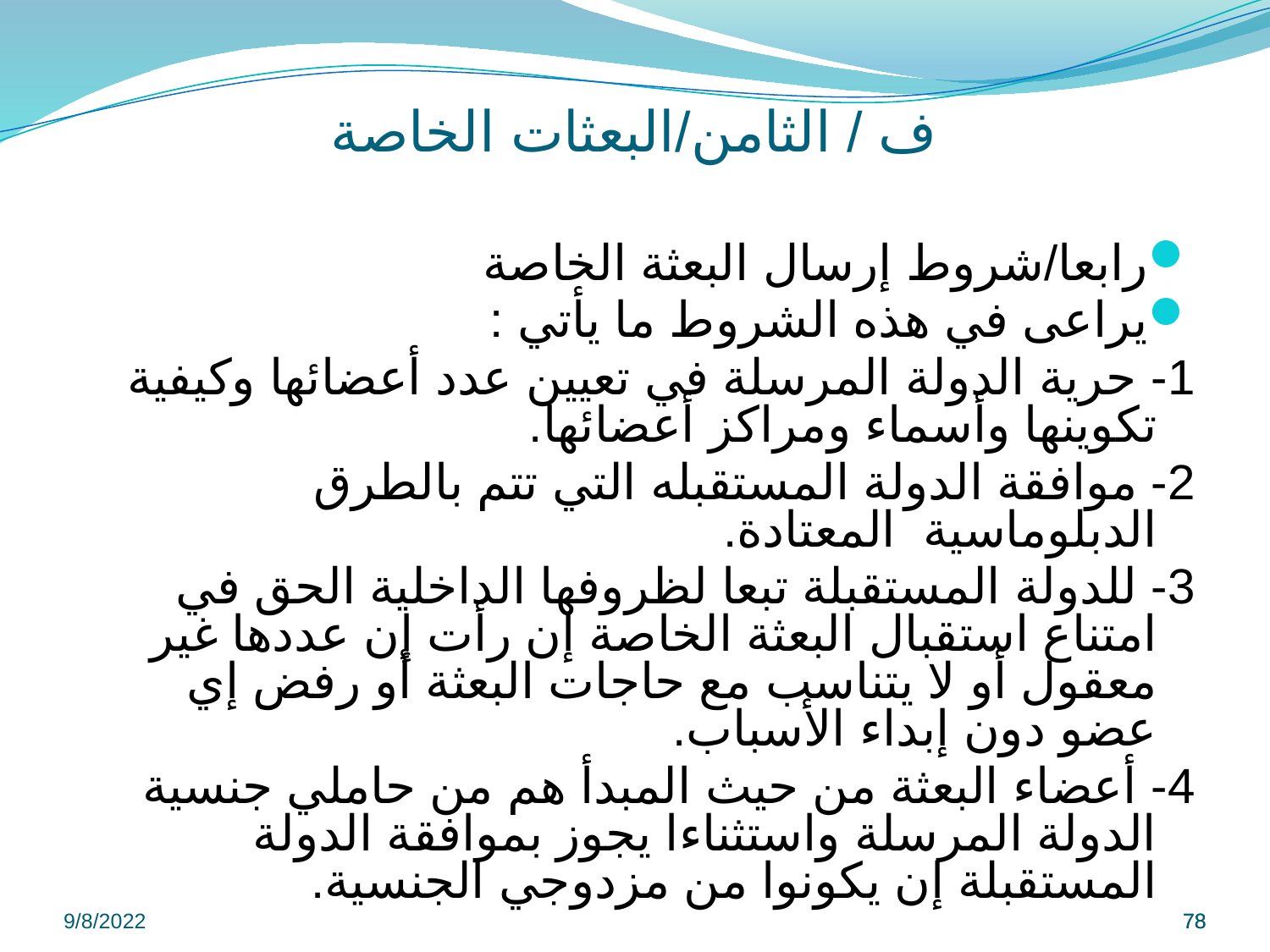

# ف / الثامن/البعثات الخاصة
رابعا/شروط إرسال البعثة الخاصة
يراعى في هذه الشروط ما يأتي :
1- حرية الدولة المرسلة في تعيين عدد أعضائها وكيفية تكوينها وأسماء ومراكز أعضائها.
2- موافقة الدولة المستقبله التي تتم بالطرق الدبلوماسية  المعتادة.
3- للدولة المستقبلة تبعا لظروفها الداخلية الحق في امتناع استقبال البعثة الخاصة إن رأت إن عددها غير معقول أو لا يتناسب مع حاجات البعثة أو رفض إي عضو دون إبداء الأسباب.
4- أعضاء البعثة من حيث المبدأ هم من حاملي جنسية الدولة المرسلة واستثناءا يجوز بموافقة الدولة المستقبلة إن يكونوا من مزدوجي الجنسية.

9/8/2022
78
78